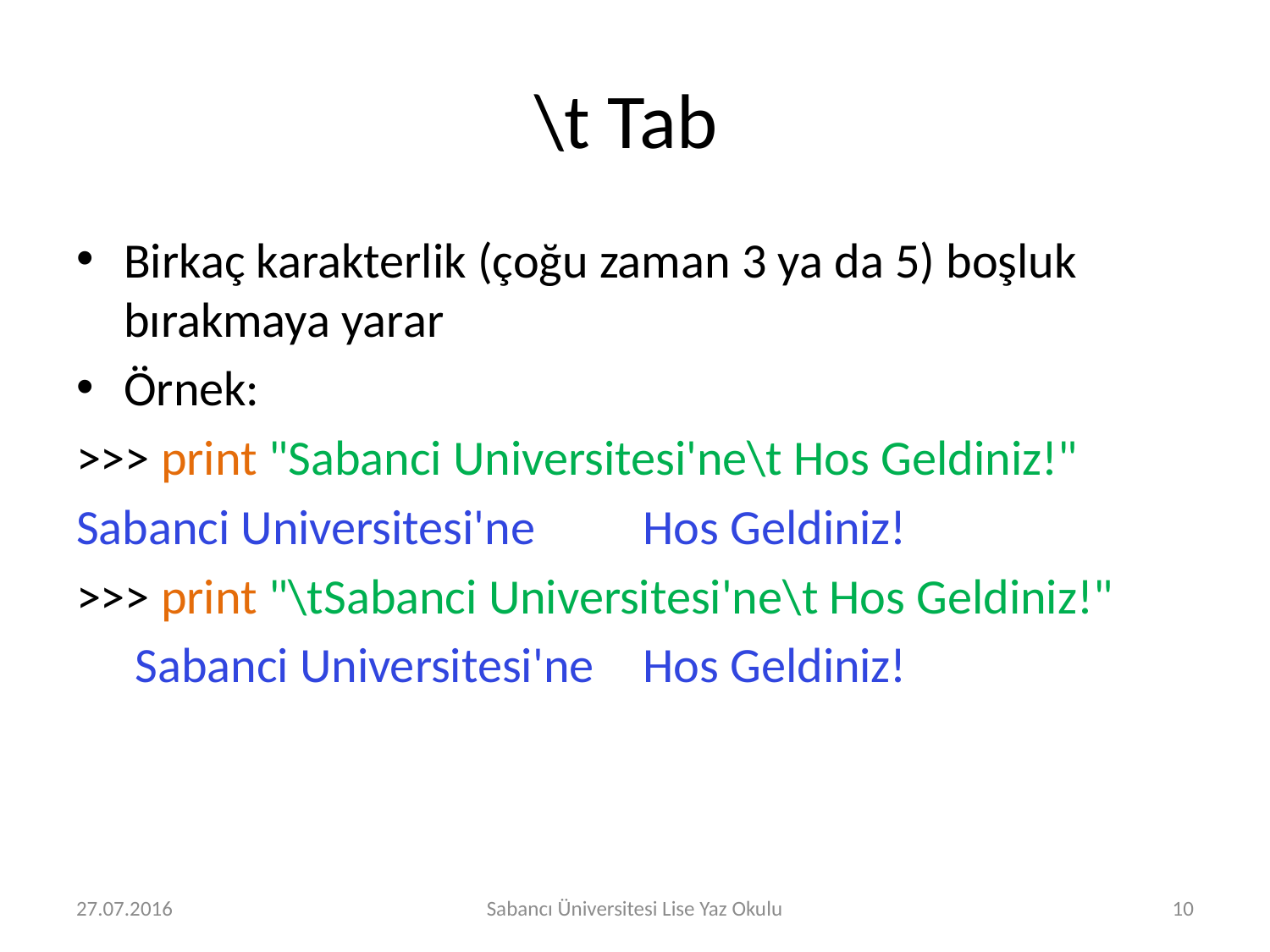

# \t Tab
Birkaç karakterlik (çoğu zaman 3 ya da 5) boşluk bırakmaya yarar
Örnek:
>>> print "Sabanci Universitesi'ne\t Hos Geldiniz!"
Sabanci Universitesi'ne	 Hos Geldiniz!
>>> print "\tSabanci Universitesi'ne\t Hos Geldiniz!"
	 Sabanci Universitesi'ne	 Hos Geldiniz!

27.07.2016
Sabancı Üniversitesi Lise Yaz Okulu
10